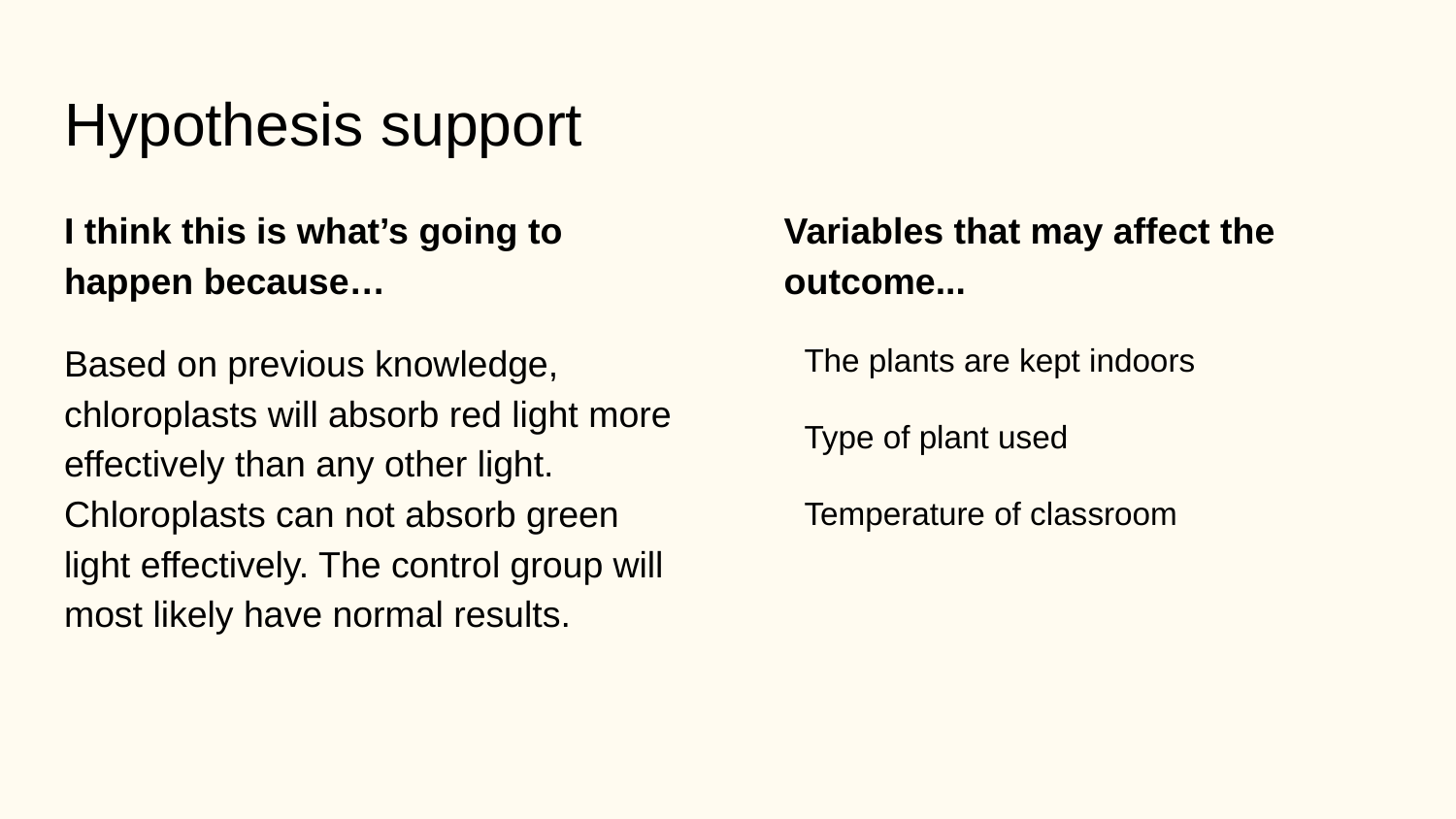

# Hypothesis support
I think this is what’s going to happen because…
Based on previous knowledge, chloroplasts will absorb red light more effectively than any other light. Chloroplasts can not absorb green light effectively. The control group will most likely have normal results.
Variables that may affect the outcome...
The plants are kept indoors
Type of plant used
Temperature of classroom